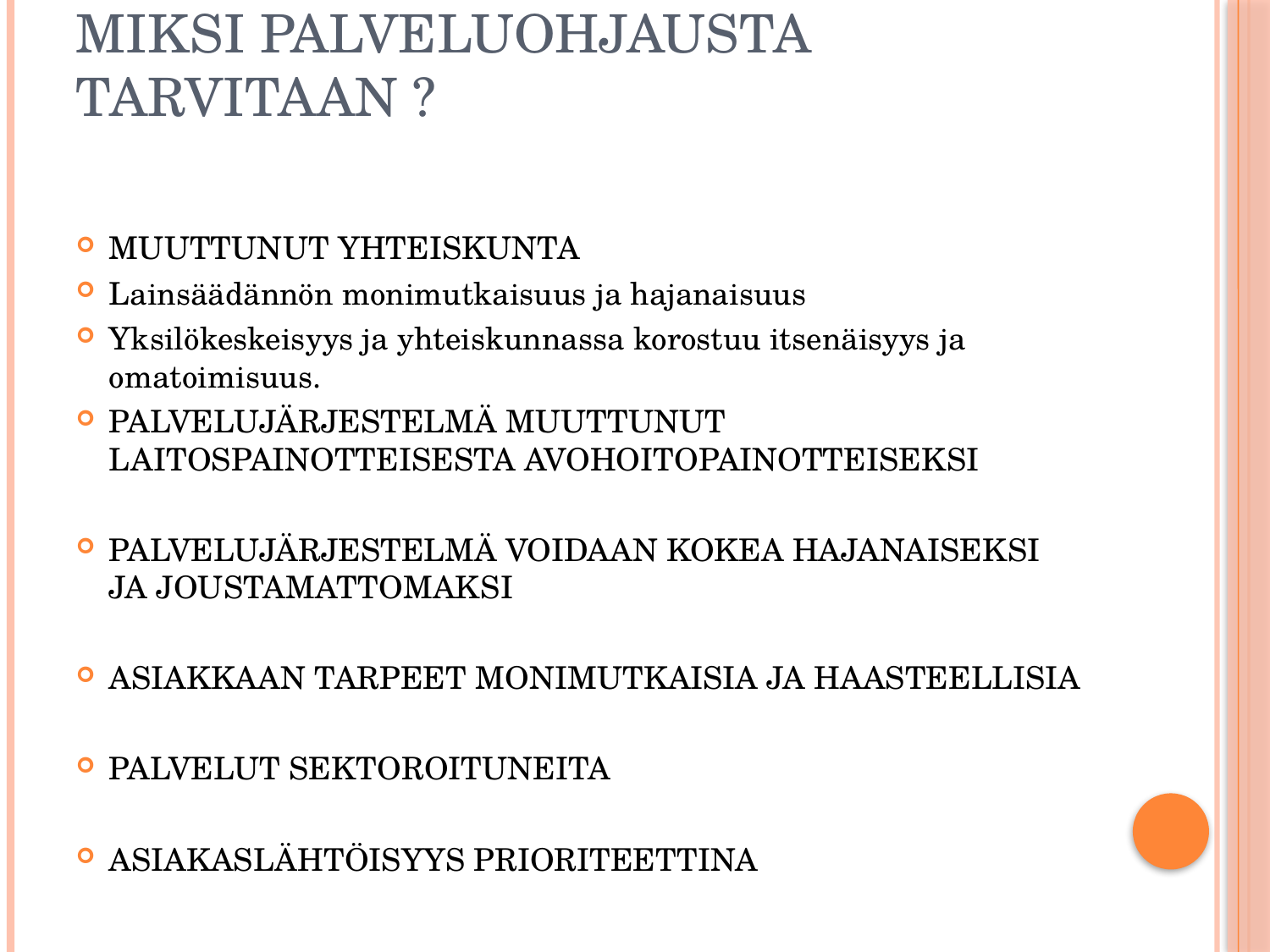

# MIKSI PALVELUOHJAUSTA TARVITAAN ?
MUUTTUNUT YHTEISKUNTA
Lainsäädännön monimutkaisuus ja hajanaisuus
Yksilökeskeisyys ja yhteiskunnassa korostuu itsenäisyys ja omatoimisuus.
PALVELUJÄRJESTELMÄ MUUTTUNUT LAITOSPAINOTTEISESTA AVOHOITOPAINOTTEISEKSI

PALVELUJÄRJESTELMÄ VOIDAAN KOKEA HAJANAISEKSI JA JOUSTAMATTOMAKSI

ASIAKKAAN TARPEET MONIMUTKAISIA JA HAASTEELLISIA

PALVELUT SEKTOROITUNEITA

ASIAKASLÄHTÖISYYS PRIORITEETTINA